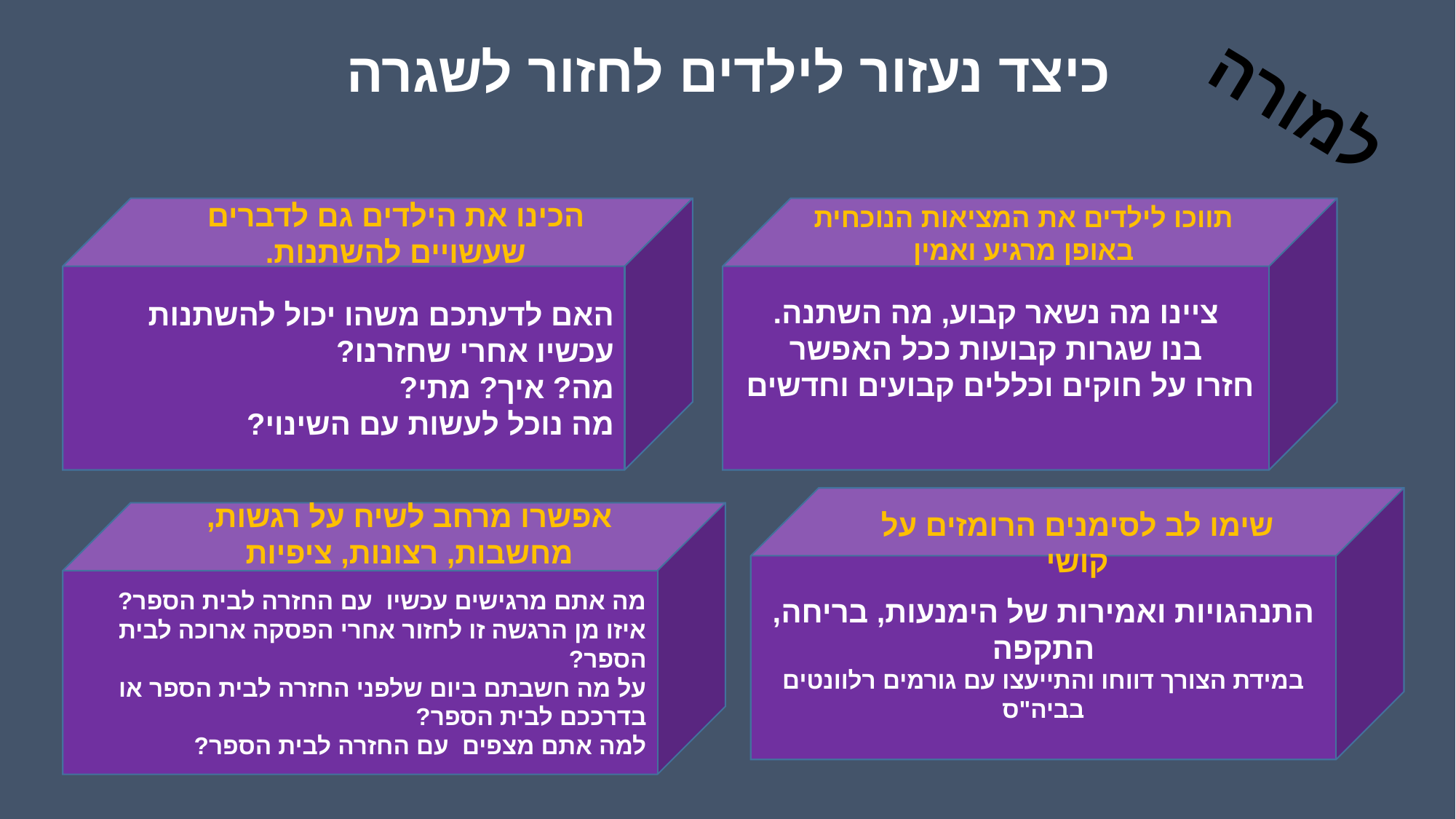

כיצד נעזור לילדים לחזור לשגרה
למורה

הכינו את הילדים גם לדברים שעשויים להשתנות.
תווכו לילדים את המציאות הנוכחית באופן מרגיע ואמין
האם לדעתכם משהו יכול להשתנות עכשיו אחרי שחזרנו?
מה? איך? מתי?
מה נוכל לעשות עם השינוי?
ציינו מה נשאר קבוע, מה השתנה.
בנו שגרות קבועות ככל האפשר
חזרו על חוקים וכללים קבועים וחדשים

התנהגויות ואמירות של הימנעות, בריחה, התקפה
במידת הצורך דווחו והתייעצו עם גורמים רלוונטים בביה"ס
אפשרו מרחב לשיח על רגשות, מחשבות, רצונות, ציפיות
שימו לב לסימנים הרומזים על קושי
מה אתם מרגישים עכשיו  עם החזרה לבית הספר?
איזו מן הרגשה זו לחזור אחרי הפסקה ארוכה לבית הספר?
על מה חשבתם ביום שלפני החזרה לבית הספר או בדרככם לבית הספר?
למה אתם מצפים  עם החזרה לבית הספר?